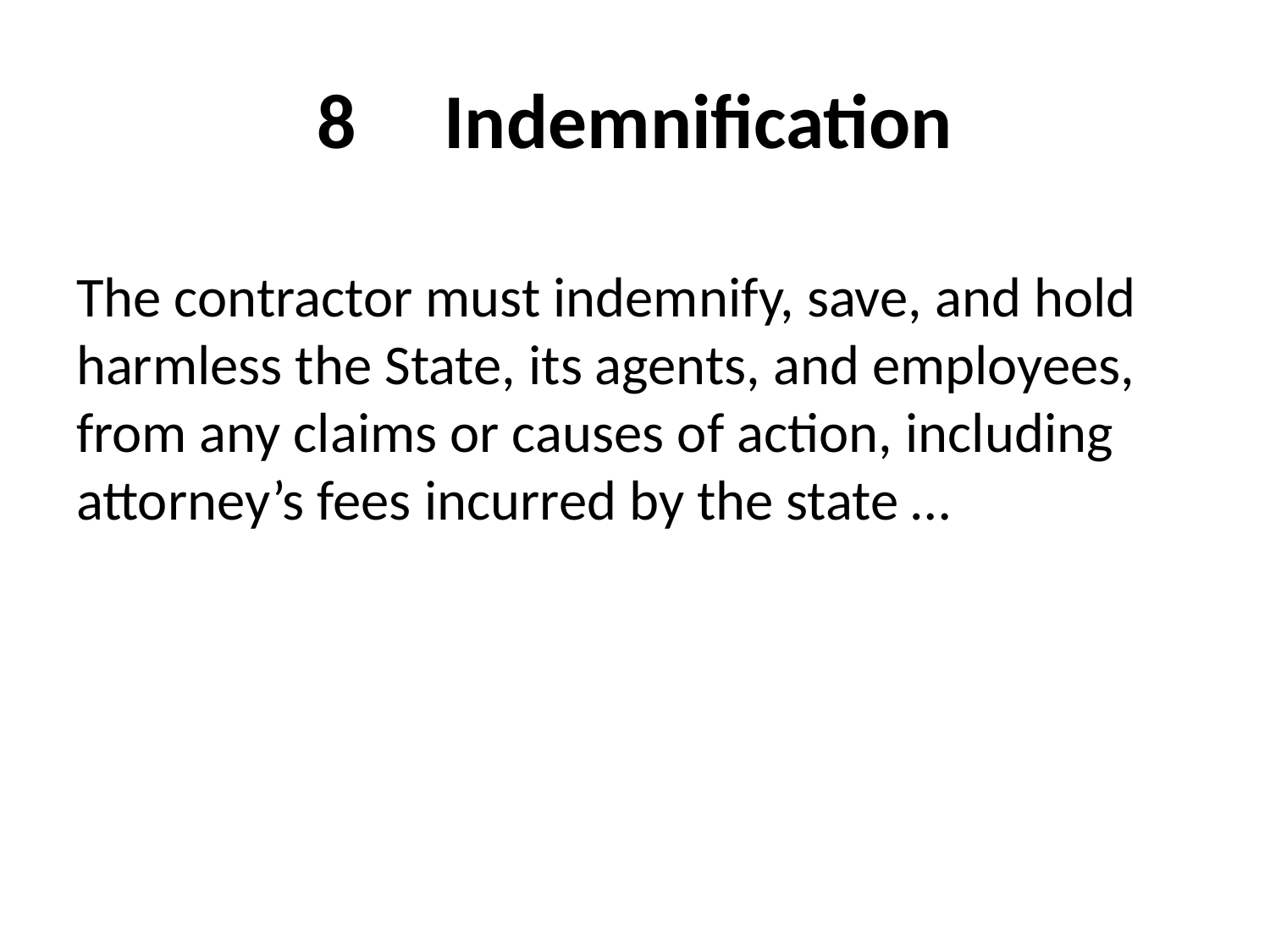

# 8	Indemnification
The contractor must indemnify, save, and hold harmless the State, its agents, and employees, from any claims or causes of action, including attorney’s fees incurred by the state …